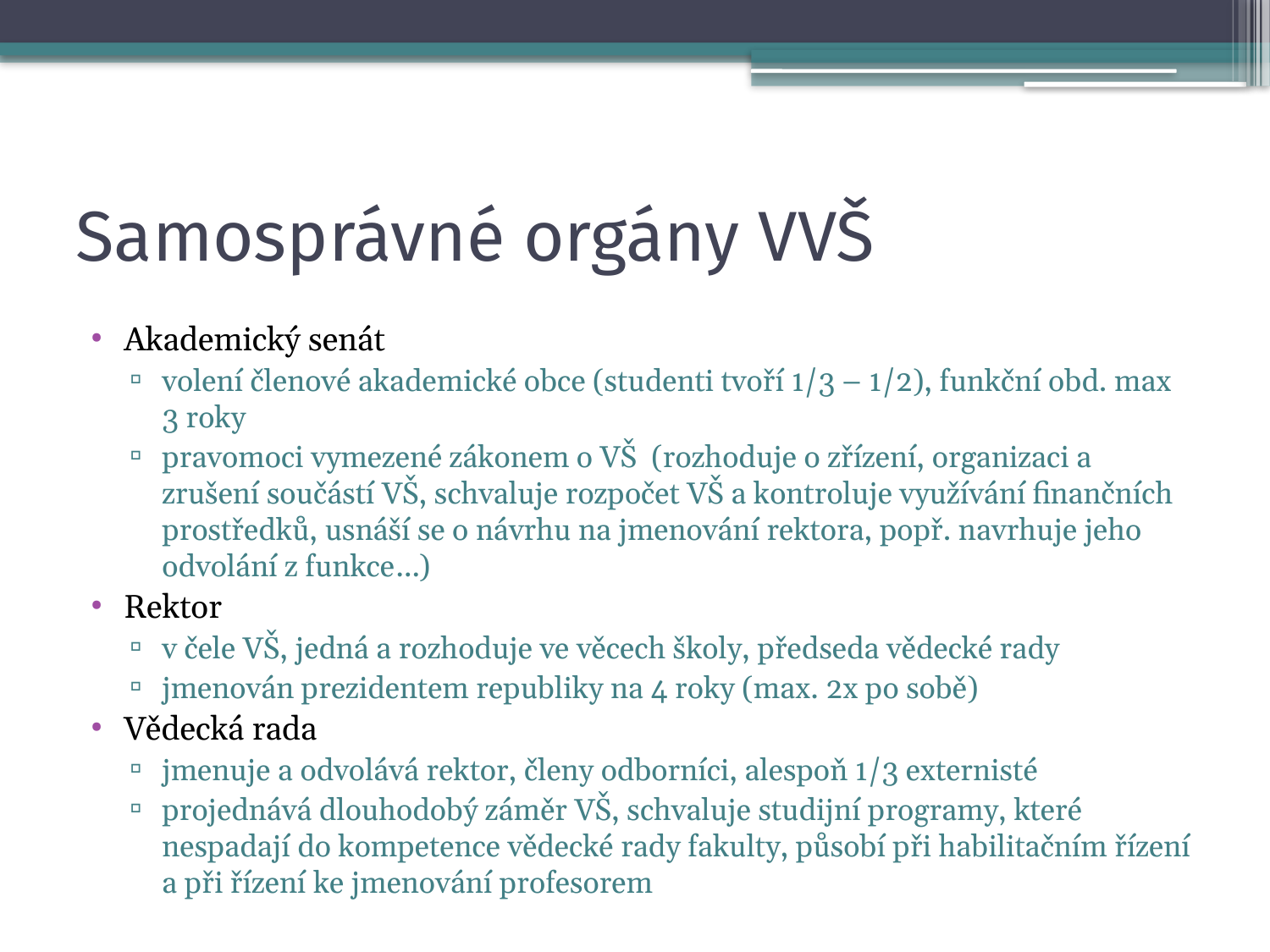

# Samosprávné orgány VVŠ
Akademický senát
volení členové akademické obce (studenti tvoří 1/3 – 1/2), funkční obd. max 3 roky
pravomoci vymezené zákonem o VŠ  (rozhoduje o zřízení, organizaci a zrušení součástí VŠ, schvaluje rozpočet VŠ a kontroluje využívání finančních prostředků, usnáší se o návrhu na jmenování rektora, popř. navrhuje jeho odvolání z funkce…)
Rektor
v čele VŠ, jedná a rozhoduje ve věcech školy, předseda vědecké rady
jmenován prezidentem republiky na 4 roky (max. 2x po sobě)
Vědecká rada
jmenuje a odvolává rektor, členy odborníci, alespoň 1/3 externisté
projednává dlouhodobý záměr VŠ, schvaluje studijní programy, které nespadají do kompetence vědecké rady fakulty, působí při habilitačním řízení a při řízení ke jmenování profesorem